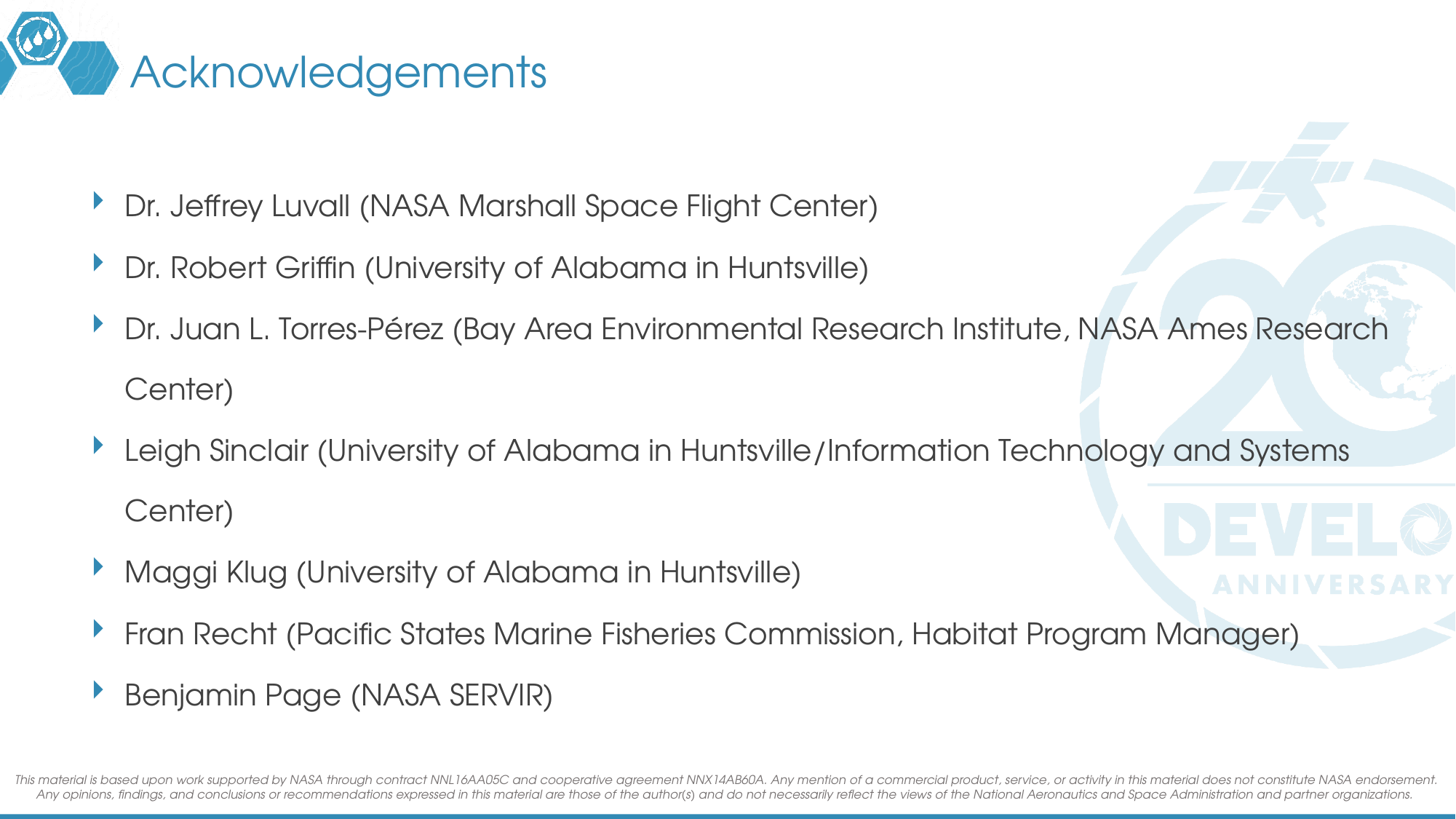

# Acknowledgements
Dr. Jeffrey Luvall (NASA Marshall Space Flight Center)
Dr. Robert Griffin (University of Alabama in Huntsville)
Dr. Juan L. Torres-Pérez (Bay Area Environmental Research Institute, NASA Ames Research Center)
Leigh Sinclair (University of Alabama in Huntsville/Information Technology and Systems Center)
Maggi Klug (University of Alabama in Huntsville)
Fran Recht (Pacific States Marine Fisheries Commission, Habitat Program Manager)
Benjamin Page (NASA SERVIR)